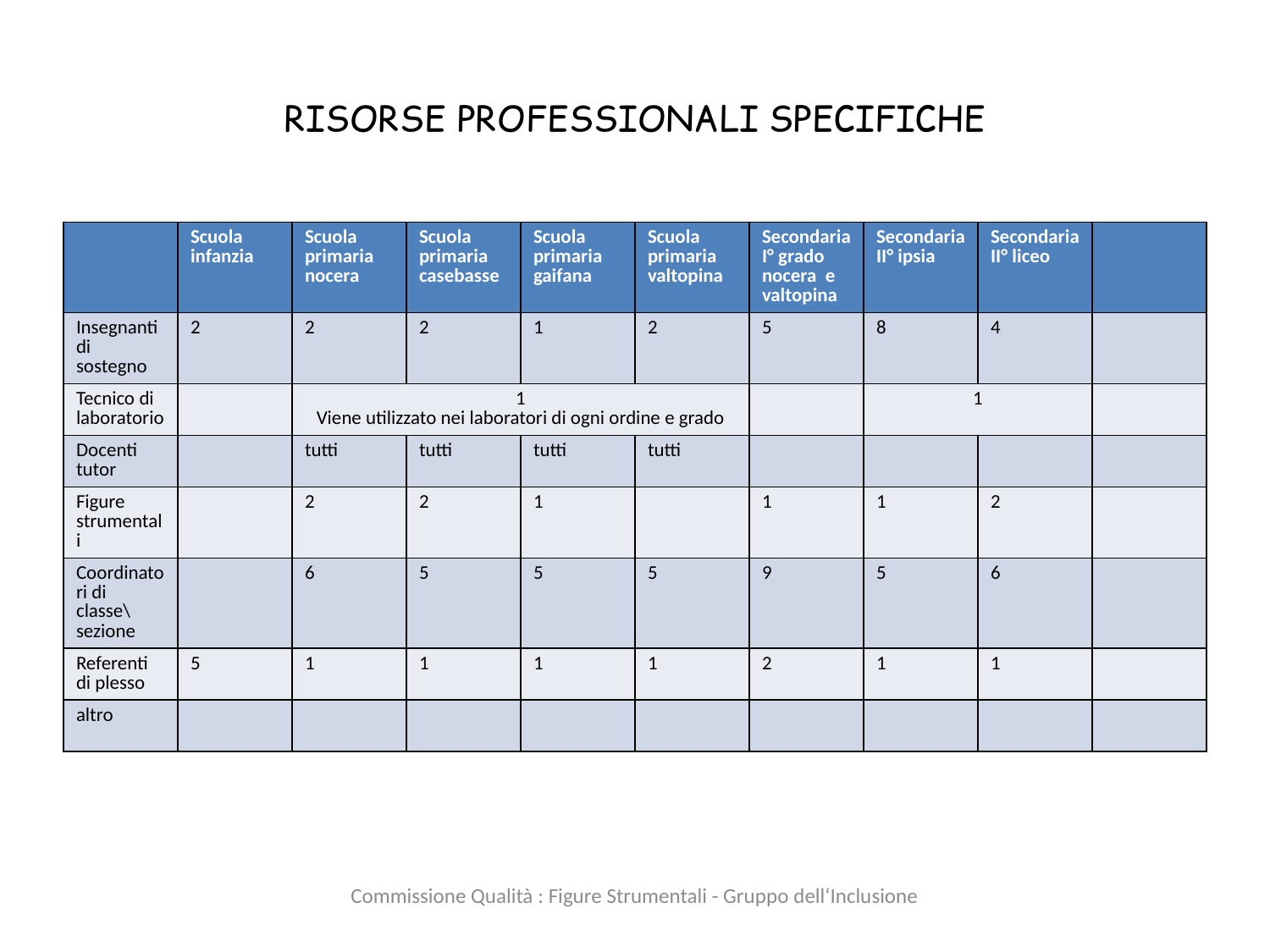

# RISORSE PROFESSIONALI SPECIFICHE
|  | Scuola infanzia | Scuola primaria nocera | Scuola primaria casebasse | Scuola primaria gaifana | Scuola primaria valtopina | Secondaria I° grado nocera e valtopina | Secondaria II° ipsia | Secondaria II° liceo |  |
| --- | --- | --- | --- | --- | --- | --- | --- | --- | --- |
| Insegnanti di sostegno | 2 | 2 | 2 | 1 | 2 | 5 | 8 | 4 |  |
| Tecnico di laboratorio |  | 1 Viene utilizzato nei laboratori di ogni ordine e grado |  |  |  |  | 1 |  |  |
| Docenti tutor |  | tutti | tutti | tutti | tutti |  |  |  |  |
| Figure strumentali |  | 2 | 2 | 1 |  | 1 | 1 | 2 |  |
| Coordinatori di classe\sezione |  | 6 | 5 | 5 | 5 | 9 | 5 | 6 |  |
| Referenti di plesso | 5 | 1 | 1 | 1 | 1 | 2 | 1 | 1 |  |
| altro |  |  |  |  |  |  |  |  |  |
Commissione Qualità : Figure Strumentali - Gruppo dell‘Inclusione